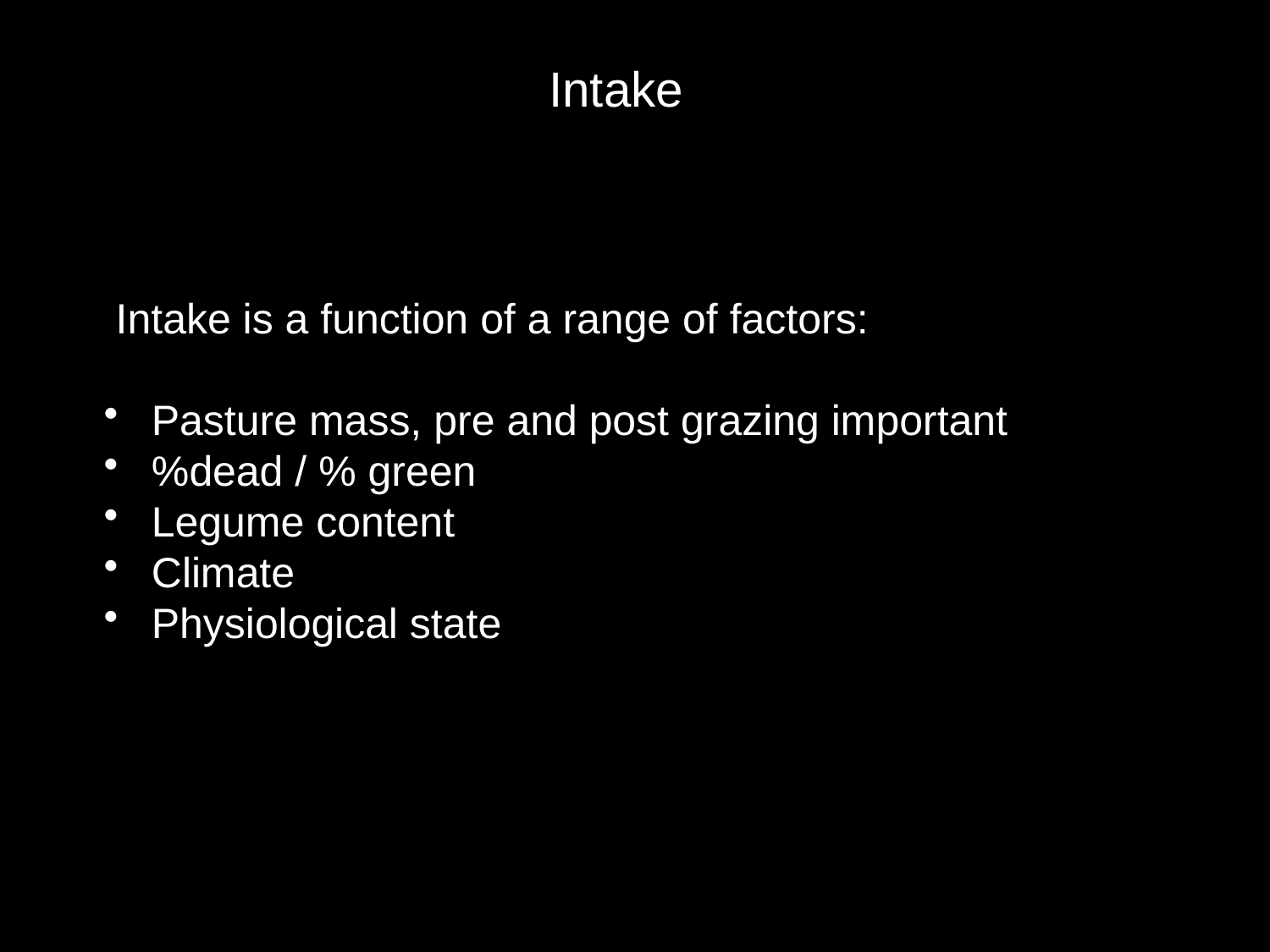

# Intake

 Intake is a function of a range of factors:

Pasture mass, pre and post grazing important
%dead / % green
Legume content
Climate
Physiological state